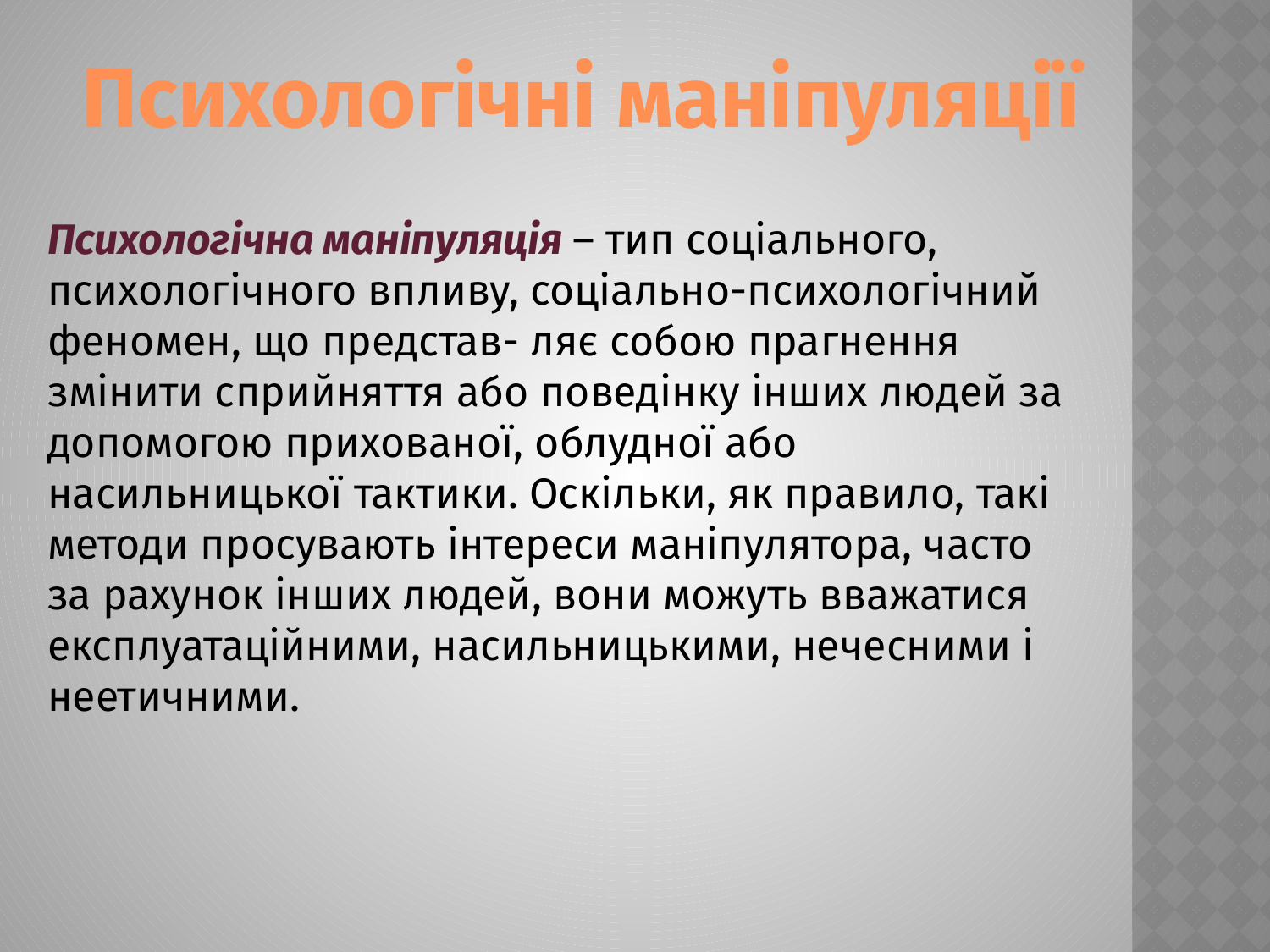

Психологічні маніпуляції
Психологічна маніпуляція – тип соціального, психологічного впливу, соціально-психологічний феномен, що представ- ляє собою прагнення змінити сприйняття або поведінку інших людей за допомогою прихованої, облудної або насильницької тактики. Оскільки, як правило, такі методи просувають інтереси маніпулятора, часто за рахунок інших людей, вони можуть вважатися експлуатаційними, насильницькими, нечесними і неетичними.